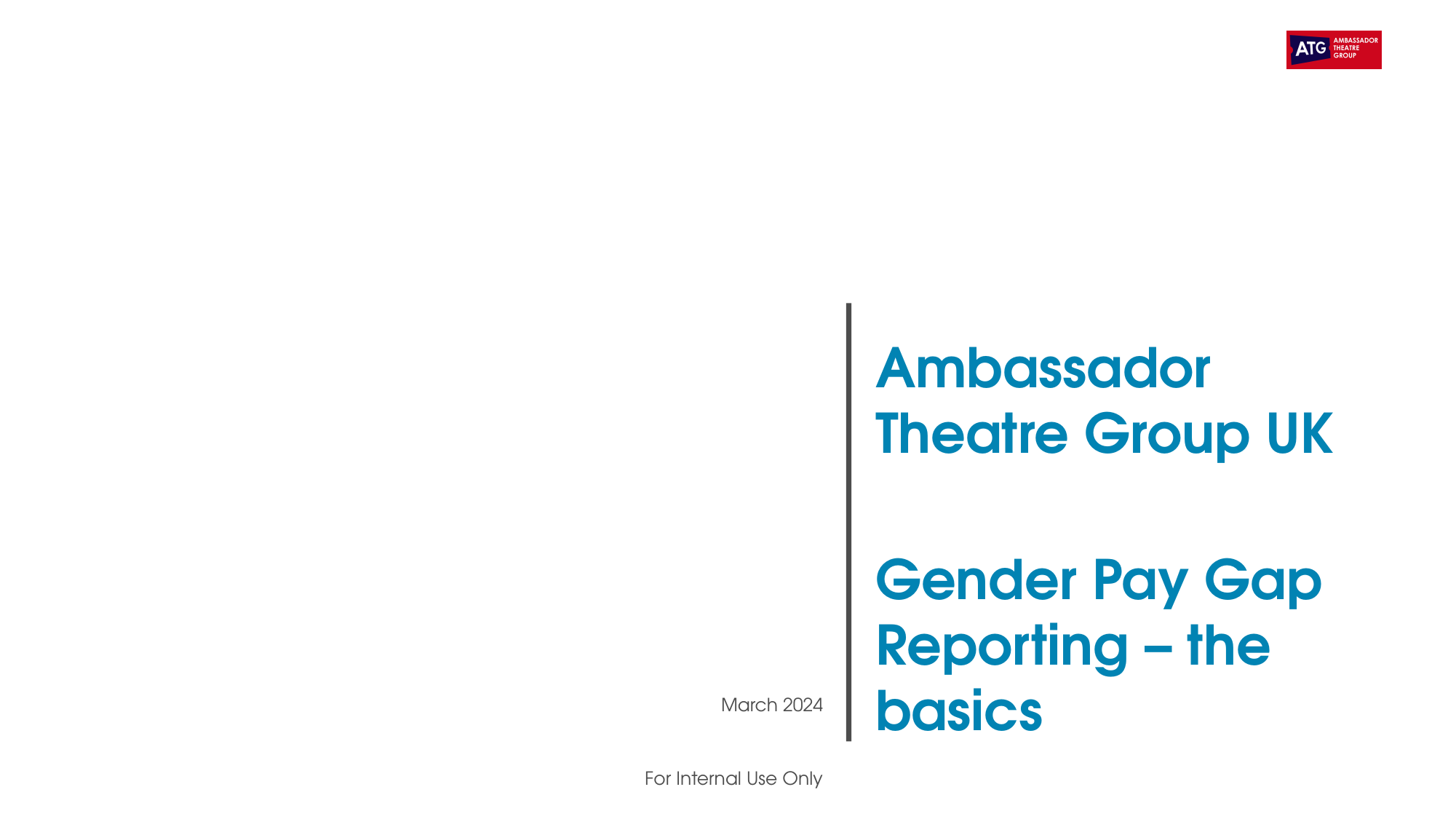

Ambassador Theatre Group UK

Gender Pay Gap Reporting – the basics

March 2024

For Internal Use Only